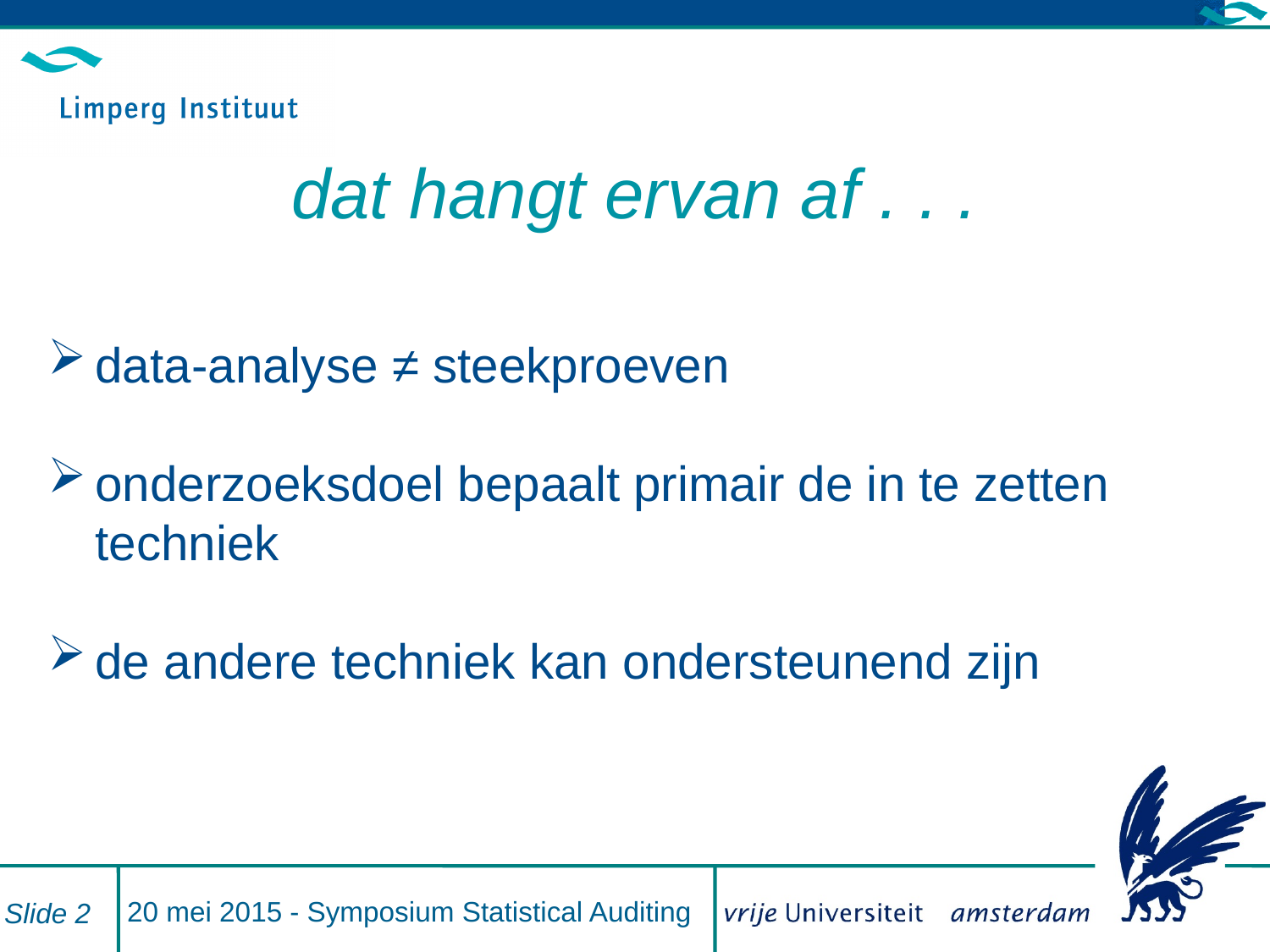

# dat hangt ervan af . . .

data-analyse ≠ steekproeven

onderzoeksdoel bepaalt primair de in te zetten techniek

de andere techniek kan ondersteunend zijn
20 mei 2015 - Symposium Statistical Auditing
Slide 2